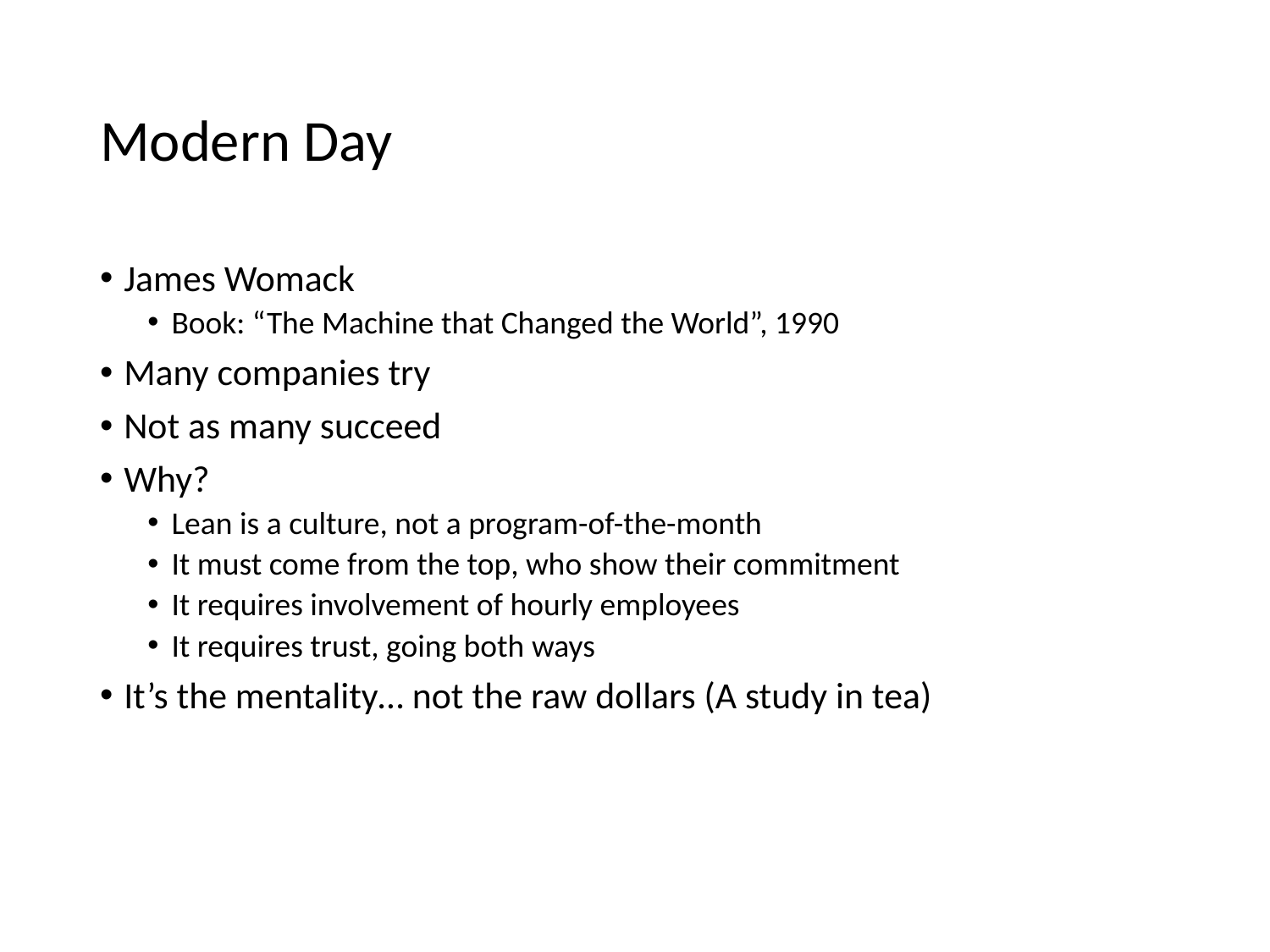

# Modern Day
James Womack
Book: “The Machine that Changed the World”, 1990
Many companies try
Not as many succeed
Why?
Lean is a culture, not a program-of-the-month
It must come from the top, who show their commitment
It requires involvement of hourly employees
It requires trust, going both ways
It’s the mentality… not the raw dollars (A study in tea)